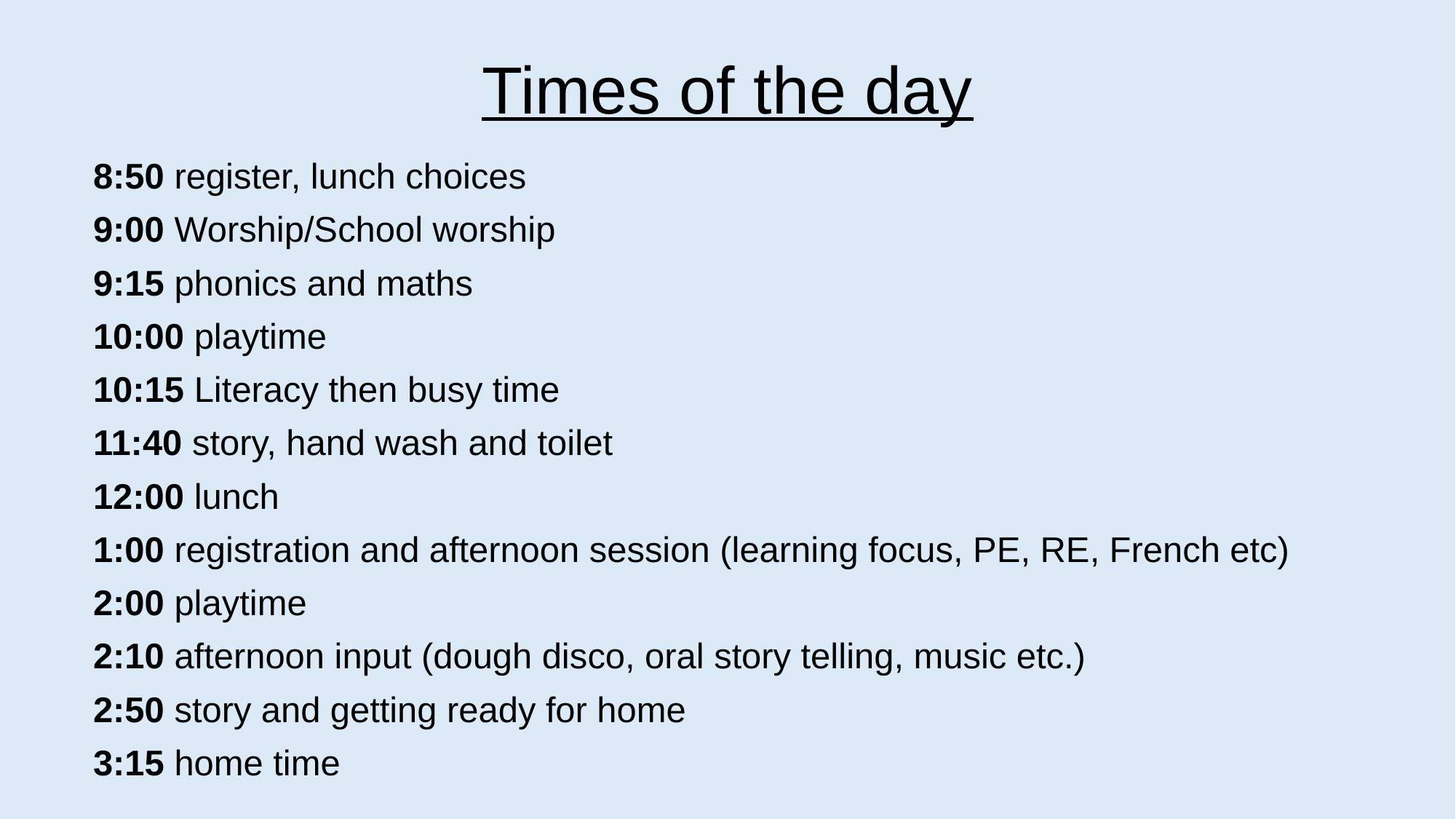

# Times of the day
8:50 register, lunch choices
9:00 Worship/School worship
9:15 phonics and maths
10:00 playtime
10:15 Literacy then busy time
11:40 story, hand wash and toilet
12:00 lunch
1:00 registration and afternoon session (learning focus, PE, RE, French etc)
2:00 playtime
2:10 afternoon input (dough disco, oral story telling, music etc.)
2:50 story and getting ready for home
3:15 home time